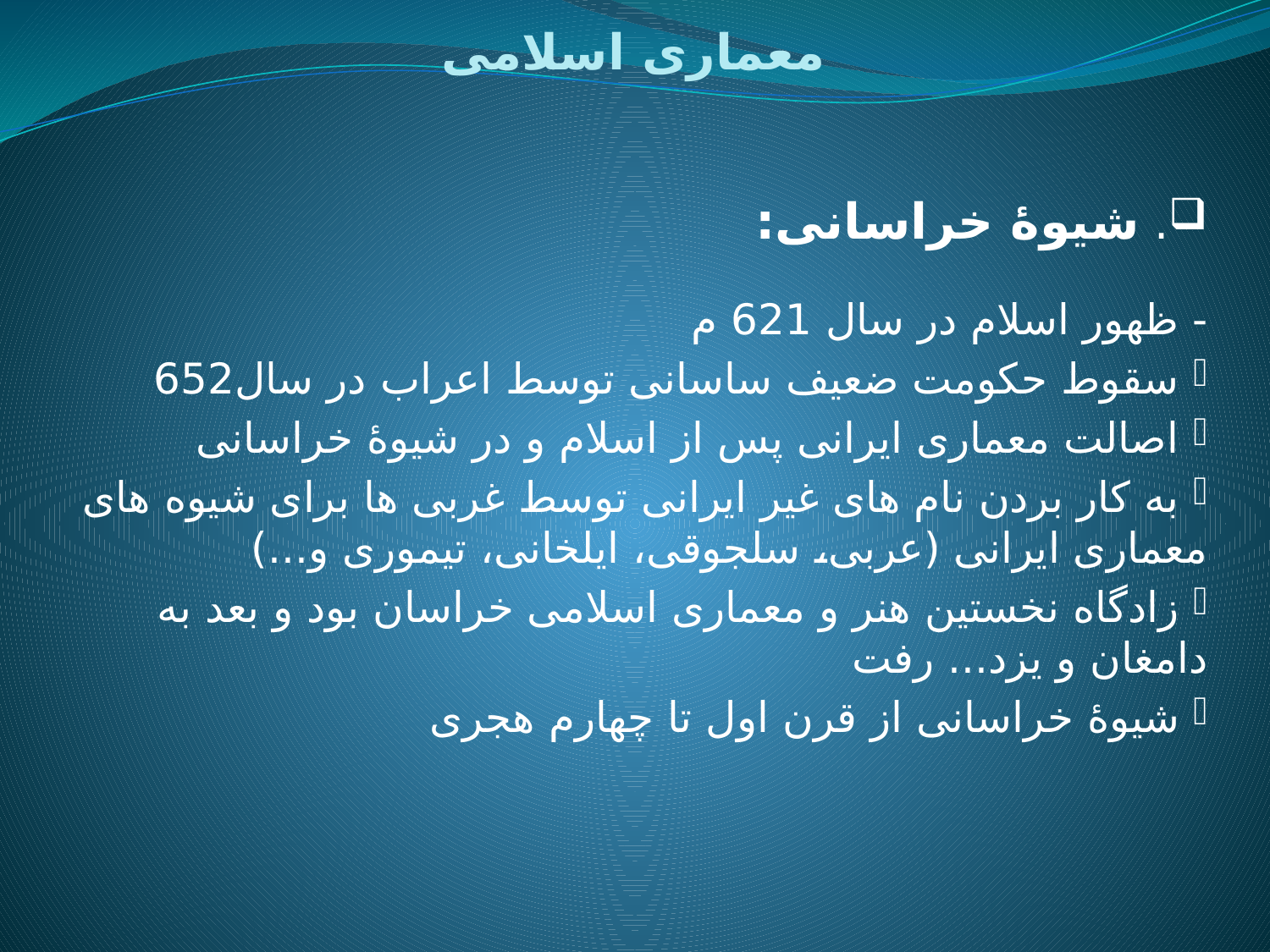

# معماری اسلامی

. شیوۀ خراسانی:

- ظهور اسلام در سال 621 م
 سقوط حکومت ضعیف ساسانی توسط اعراب در سال652
 اصالت معماری ایرانی پس از اسلام و در شیوۀ خراسانی
 به کار بردن نام های غیر ایرانی توسط غربی ها برای شیوه های معماری ایرانی (عربی، سلجوقی، ایلخانی، تیموری و...)
 زادگاه نخستین هنر و معماری اسلامی خراسان بود و بعد به دامغان و یزد... رفت
 شیوۀ خراسانی از قرن اول تا چهارم هجری